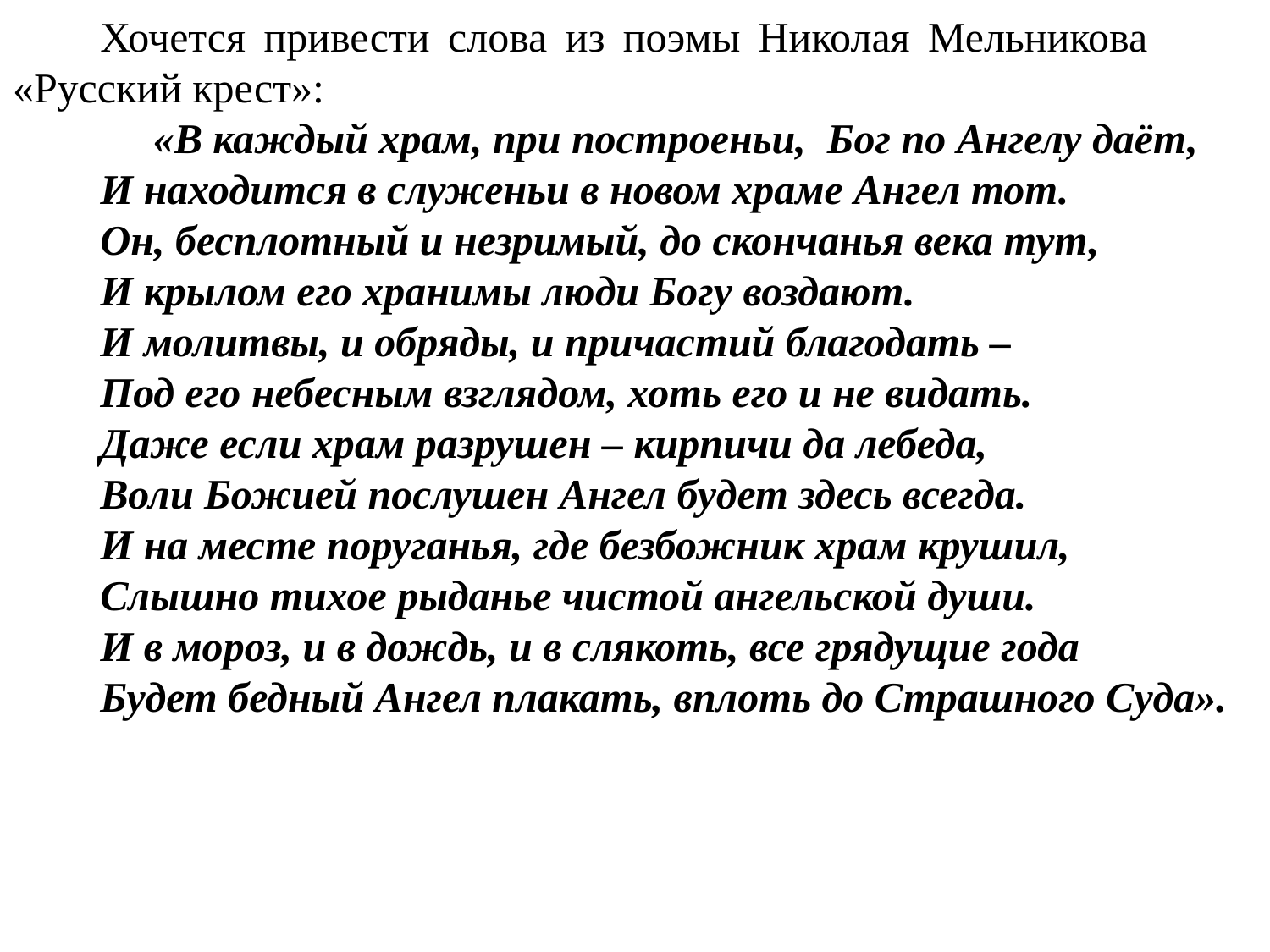

Хочется привести слова из поэмы Николая Мельникова       «Русский крест»:
     «В каждый храм, при построеньи,  Бог по Ангелу даёт,
И находится в служеньи в новом храме Ангел тот.
Он, бесплотный и незримый, до скончанья века тут,
И крылом его хранимы люди Богу воздают.
И молитвы, и обряды, и причастий благодать –
Под его небесным взглядом, хоть его и не видать.
Даже если храм разрушен – кирпичи да лебеда,
Воли Божией послушен Ангел будет здесь всегда.
И на месте поруганья, где безбожник храм крушил,
Слышно тихое рыданье чистой ангельской души.
И в мороз, и в дождь, и в слякоть, все грядущие года
Будет бедный Ангел плакать, вплоть до Страшного Суда».